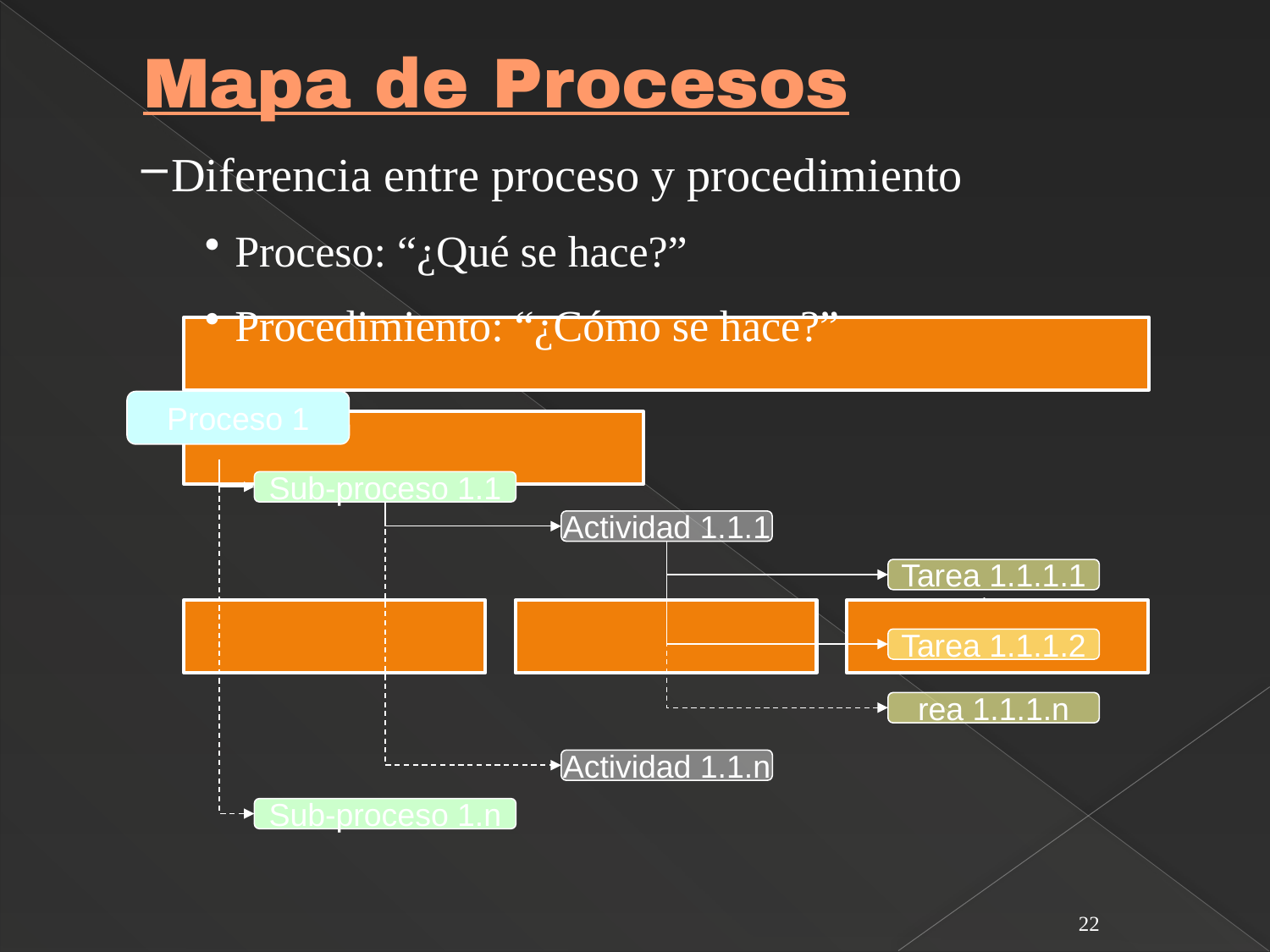

# Mapa de Procesos
Diferencia entre proceso y procedimiento
Proceso: “¿Qué se hace?”
Procedimiento: “¿Cómo se hace?”

Sub-proceso 1.1
Actividad 1.1.1
Tarea 1.1.1.1
Tarea 1.1.1.2
rea 1.1.1.n
Actividad 1.1.n
Sub-proceso 1.n
Proceso 1

22